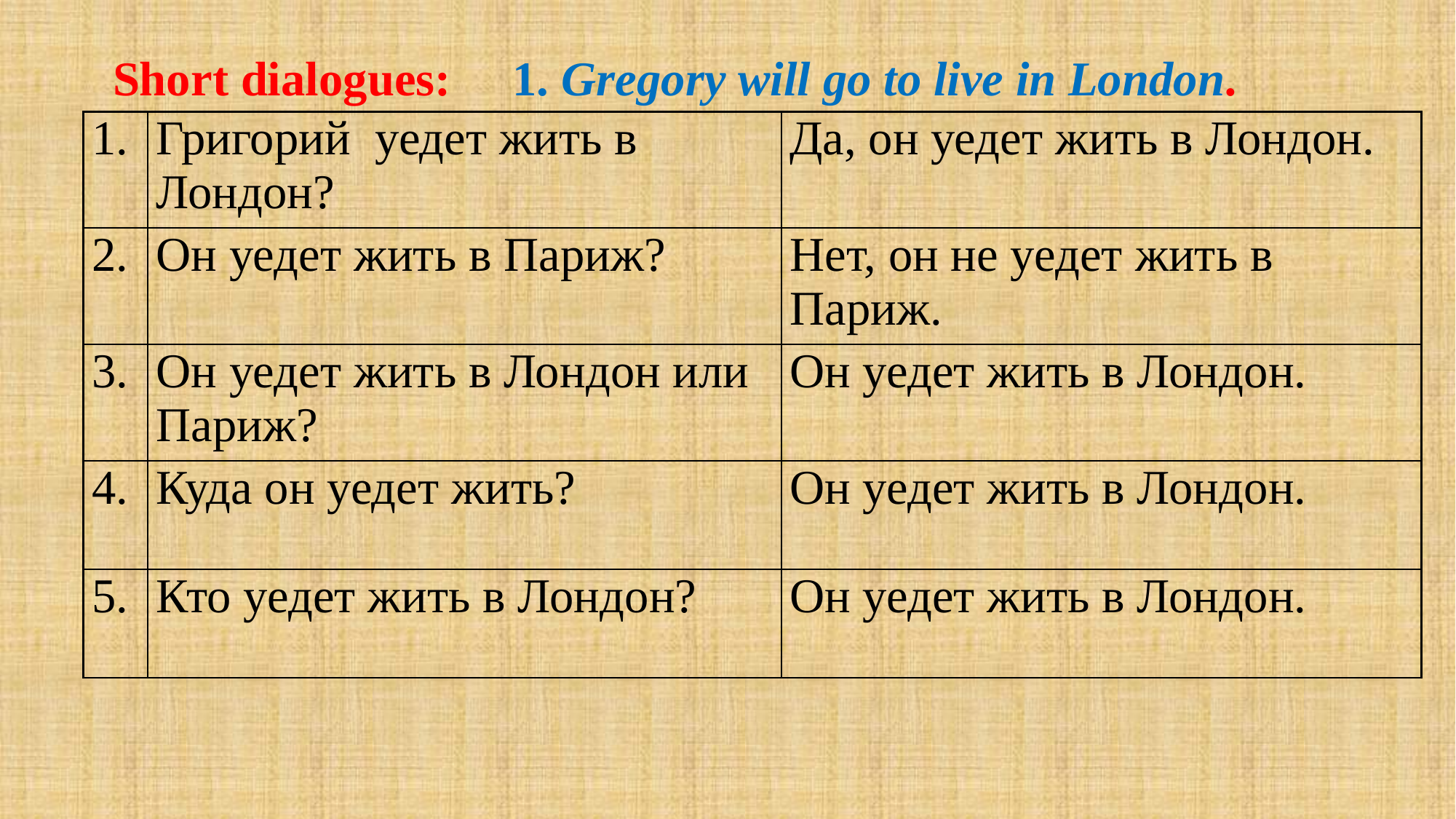

Short dialogues:     1. Gregory will go to live in London.
| 1. | Григорий уедет жить в Лондон? | Да, он уедет жить в Лондон. |
| --- | --- | --- |
| 2. | Он уедет жить в Париж? | Нет, он не уедет жить в Париж. |
| 3. | Он уедет жить в Лондон или Париж? | Он уедет жить в Лондон. |
| 4. | Куда он уедет жить? | Он уедет жить в Лондон. |
| 5. | Кто уедет жить в Лондон? | Он уедет жить в Лондон. |